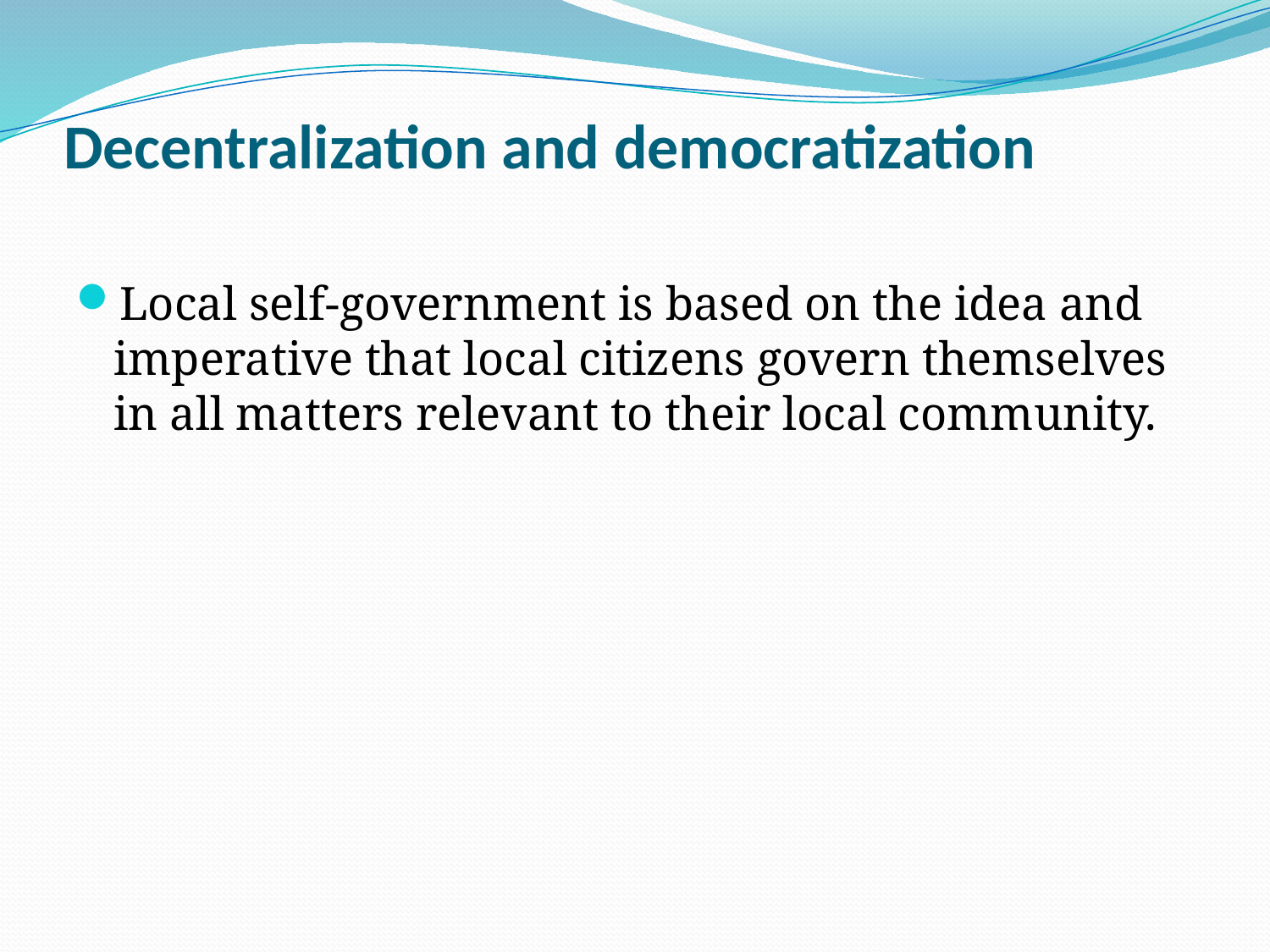

# Decentralization and democratization
Local self-government is based on the idea and imperative that local citizens govern themselves in all matters relevant to their local community.